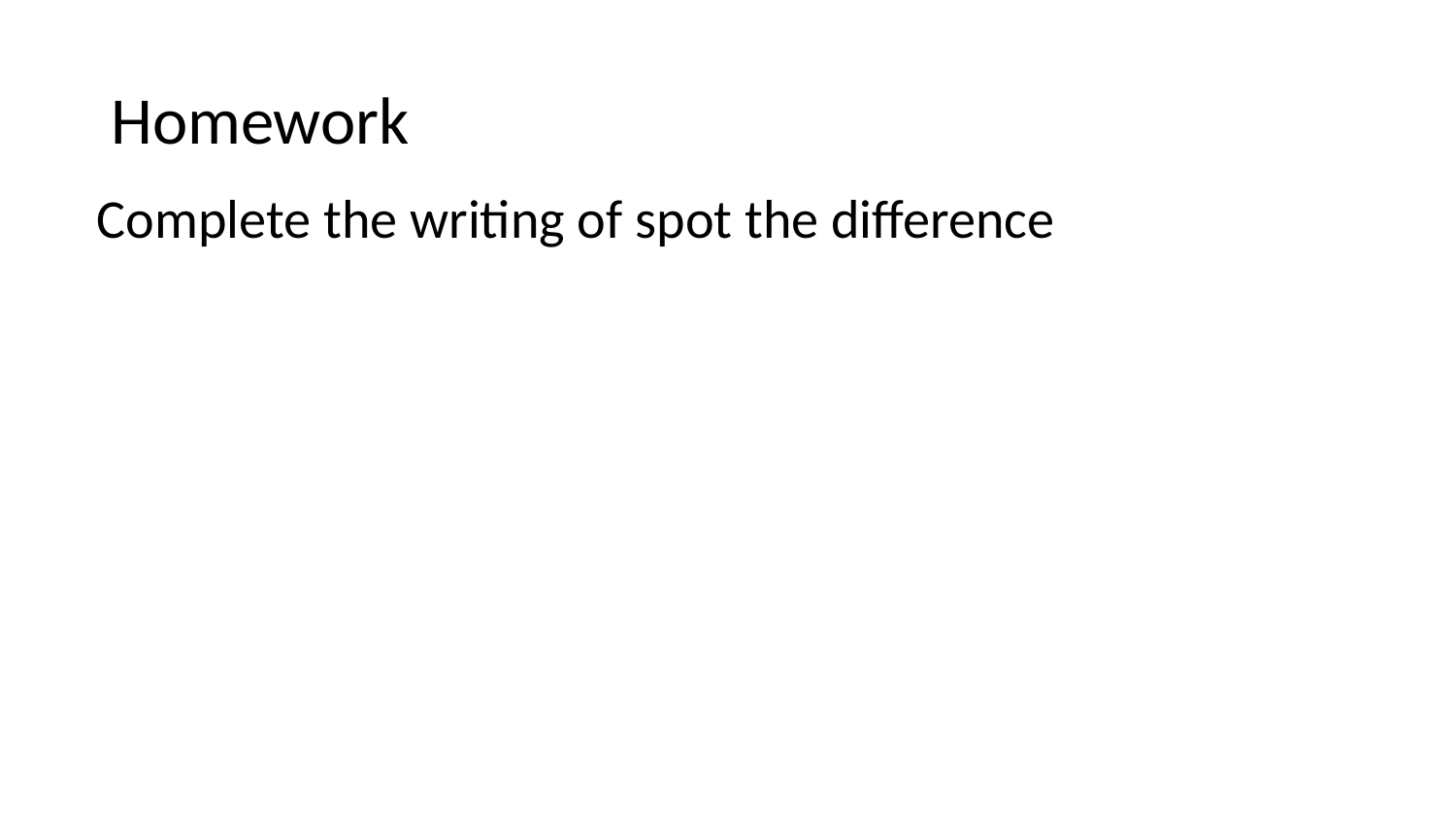

# Homework
Complete the writing of spot the difference